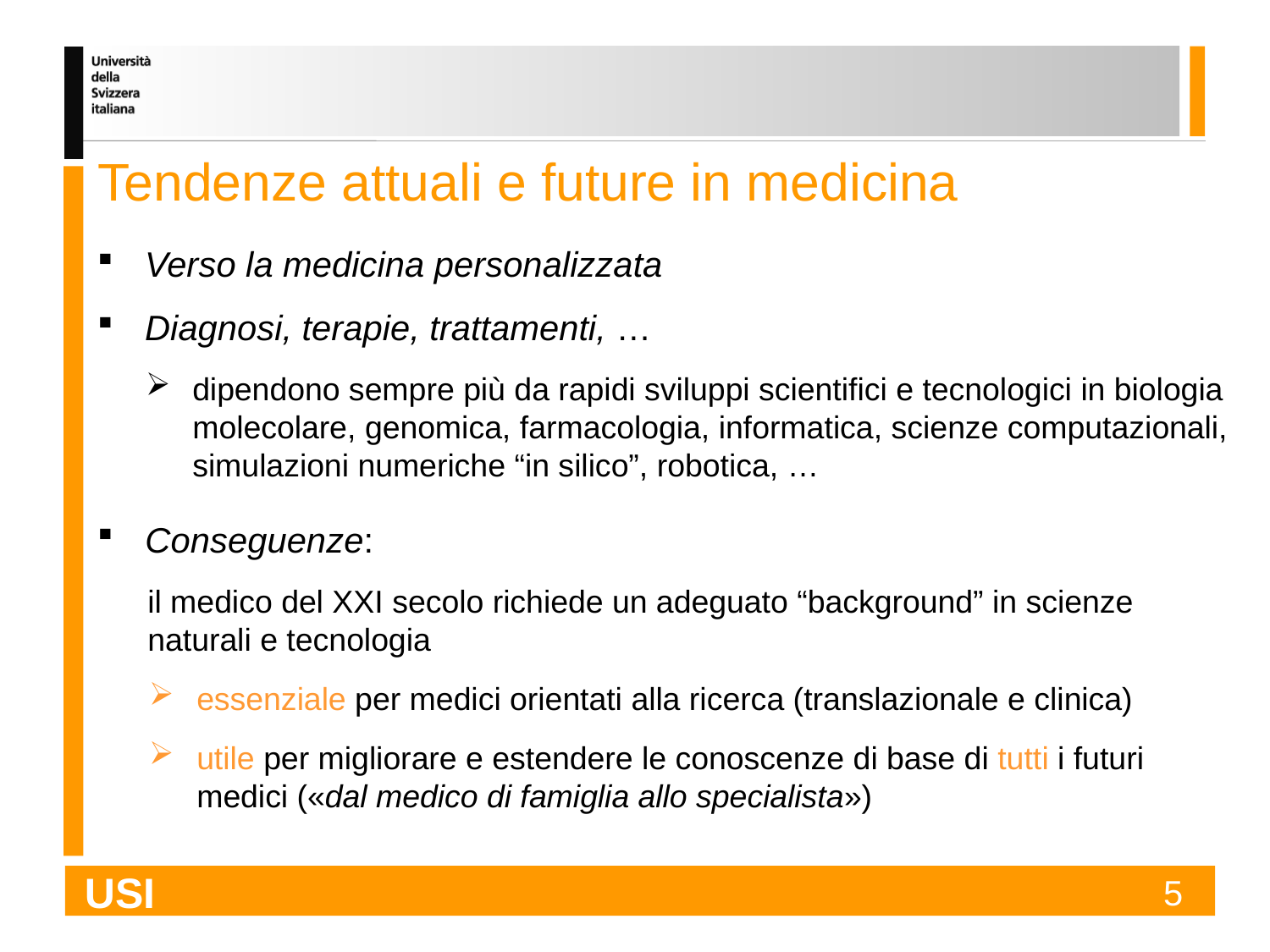

Tendenze attuali e future in medicina
Verso la medicina personalizzata
Diagnosi, terapie, trattamenti, …
dipendono sempre più da rapidi sviluppi scientifici e tecnologici in biologia molecolare, genomica, farmacologia, informatica, scienze computazionali, simulazioni numeriche “in silico”, robotica, …

Conseguenze:
	il medico del XXI secolo richiede un adeguato “background” in scienze naturali e tecnologia
essenziale per medici orientati alla ricerca (translazionale e clinica)
utile per migliorare e estendere le conoscenze di base di tutti i futuri medici («dal medico di famiglia allo specialista»)
USI
5